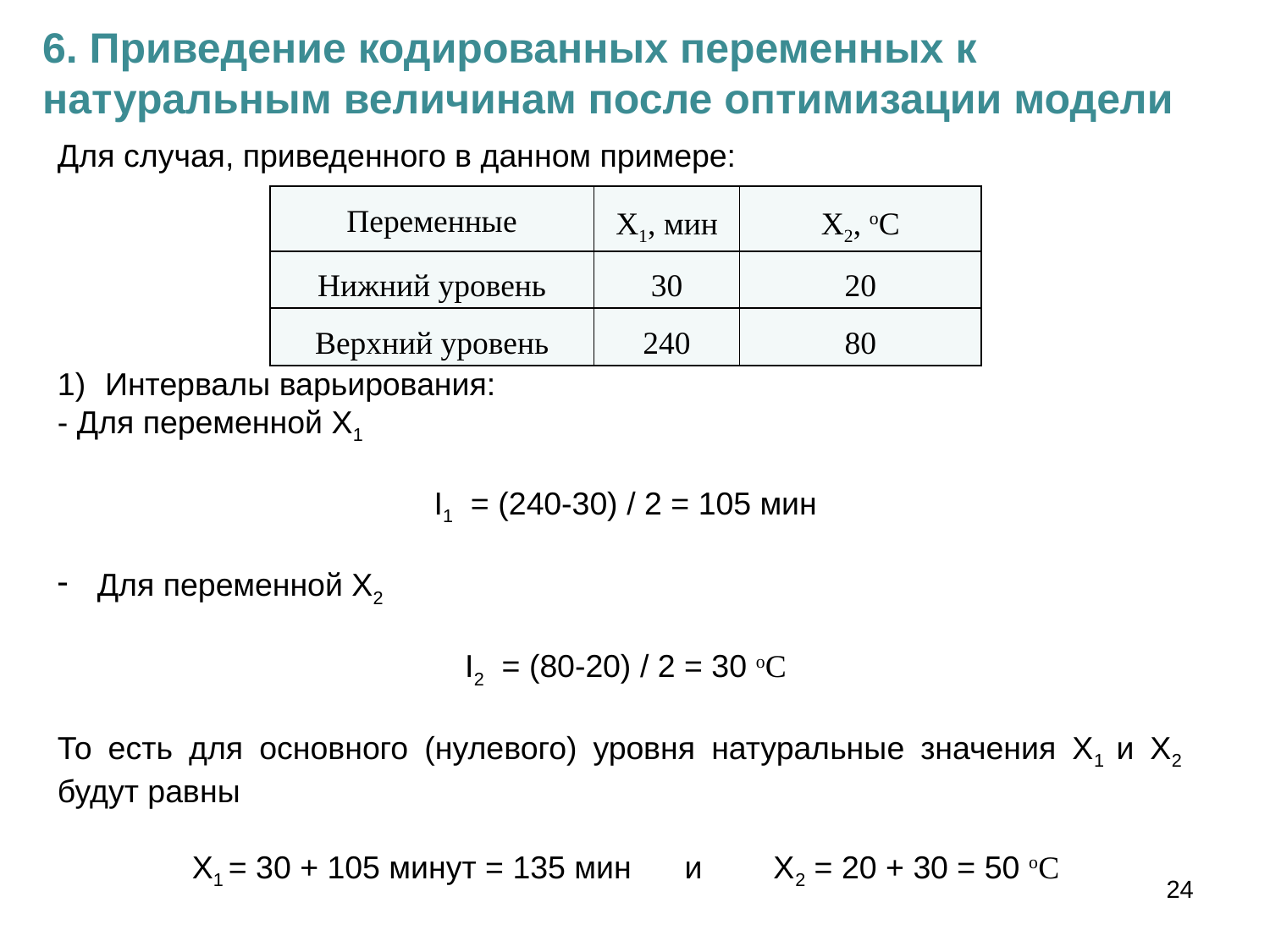

6. Приведение кодированных переменных к натуральным величинам после оптимизации модели
Для случая, приведенного в данном примере:

Интервалы варьирования:
- Для переменной Х1

І1  = (240-30) / 2 = 105 мин

Для переменной Х2

І2  = (80-20) / 2 = 30 оС

То есть для основного (нулевого) уровня натуральные значения Х1 и Х2  будут равны

Х1 = 30 + 105 минут = 135 мин      и        Х2 = 20 + 30 = 50 оС
| Переменные | Х1, мин | Х2, оС |
| --- | --- | --- |
| Нижний уровень | 30 | 20 |
| Верхний уровень | 240 | 80 |
24